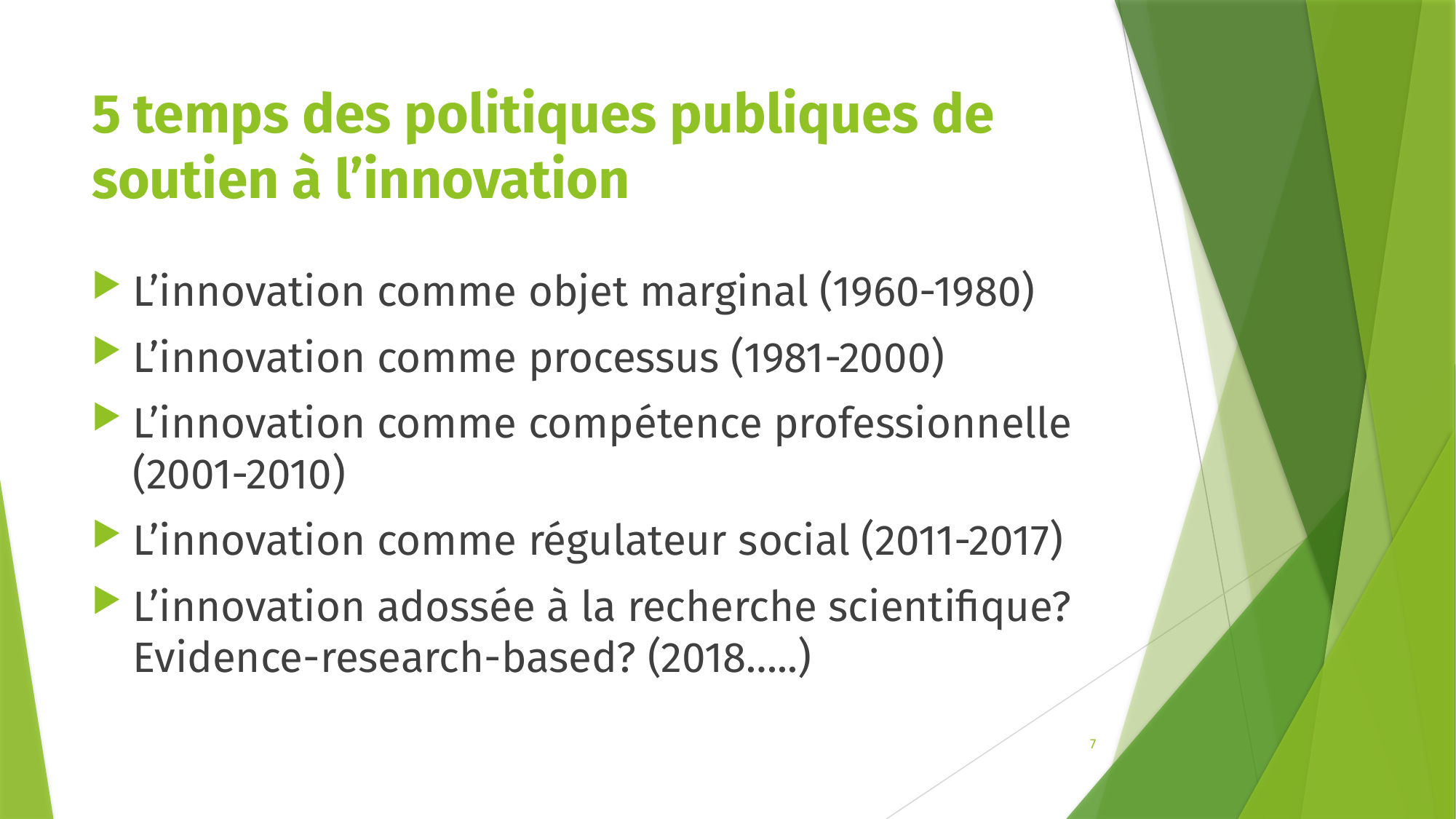

# 5 temps des politiques publiques de soutien à l’innovation
L’innovation comme objet marginal (1960-1980)
L’innovation comme processus (1981-2000)
L’innovation comme compétence professionnelle (2001-2010)
L’innovation comme régulateur social (2011-2017)
L’innovation adossée à la recherche scientifique? Evidence-research-based? (2018…..)
7